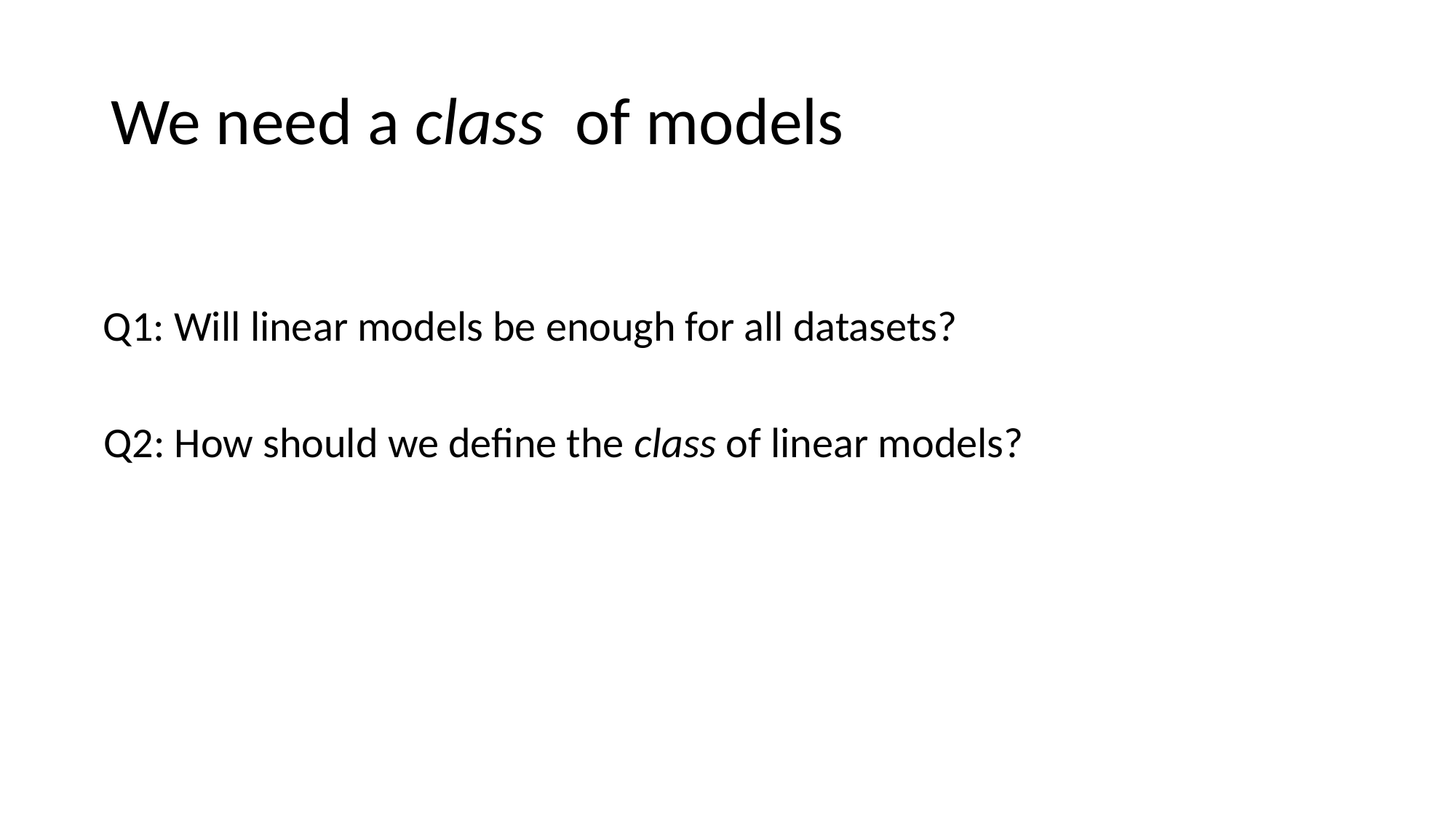

# We need a class  of models
Q1: Will linear models be enough for all datasets?
Q2: How should we define the class of linear models?